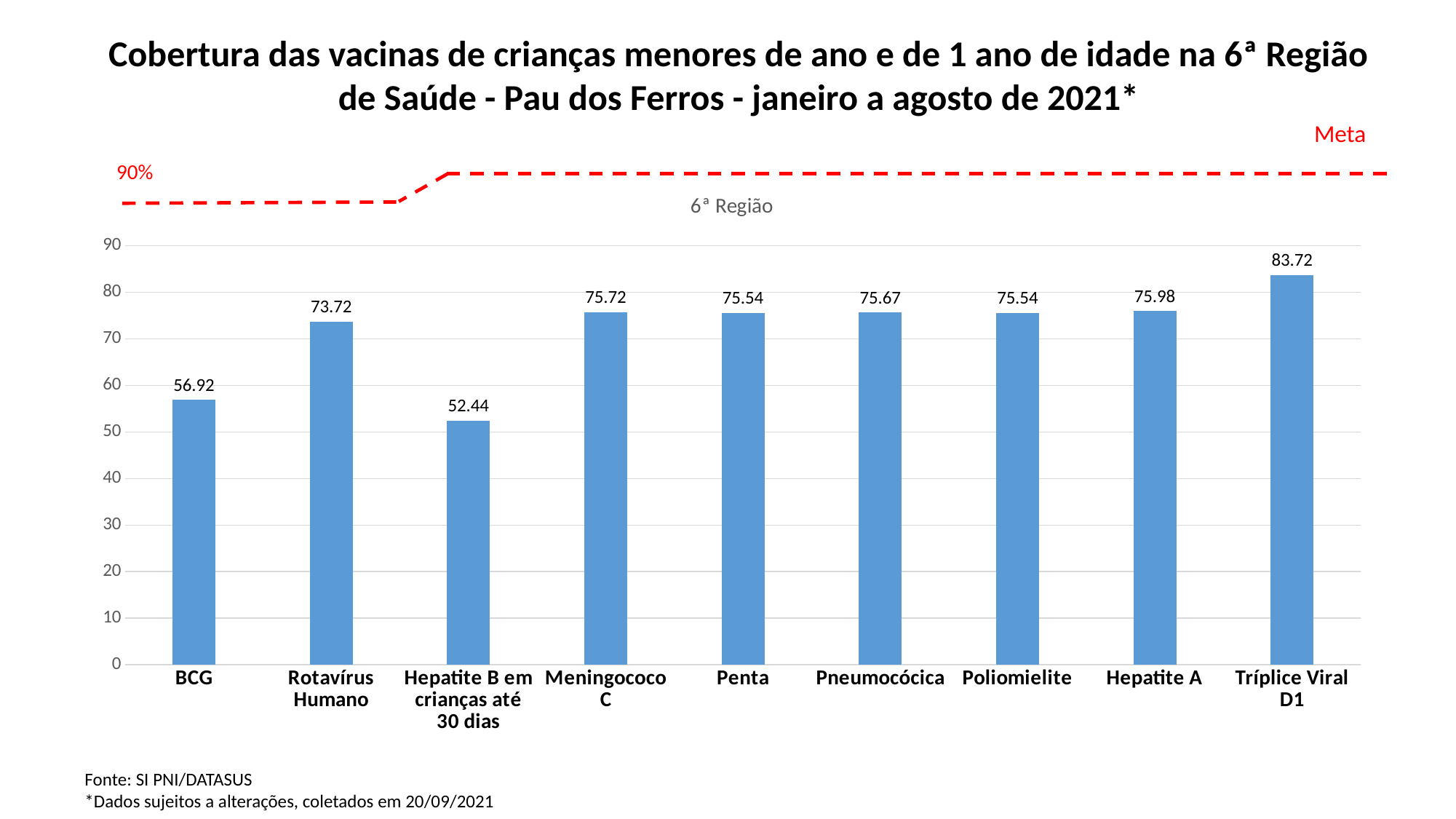

Cobertura das vacinas de crianças menores de ano e de 1 ano de idade na 6ª Região de Saúde - Pau dos Ferros - janeiro a agosto de 2021*
Meta
90%

### Chart: 6ª Região

| Category | COBERTURA |
|---|---|
| BCG | 56.92 |
| Rotavírus Humano | 73.72 |
| Hepatite B em crianças até 30 dias | 52.44 |
| Meningococo C | 75.72 |
| Penta | 75.54 |
| Pneumocócica | 75.66999999999999 |
| Poliomielite | 75.54 |
| Hepatite A | 75.98 |
| Tríplice Viral D1 | 83.72 |
Fonte: SI PNI/DATASUS
*Dados sujeitos a alterações, coletados em 20/09/2021